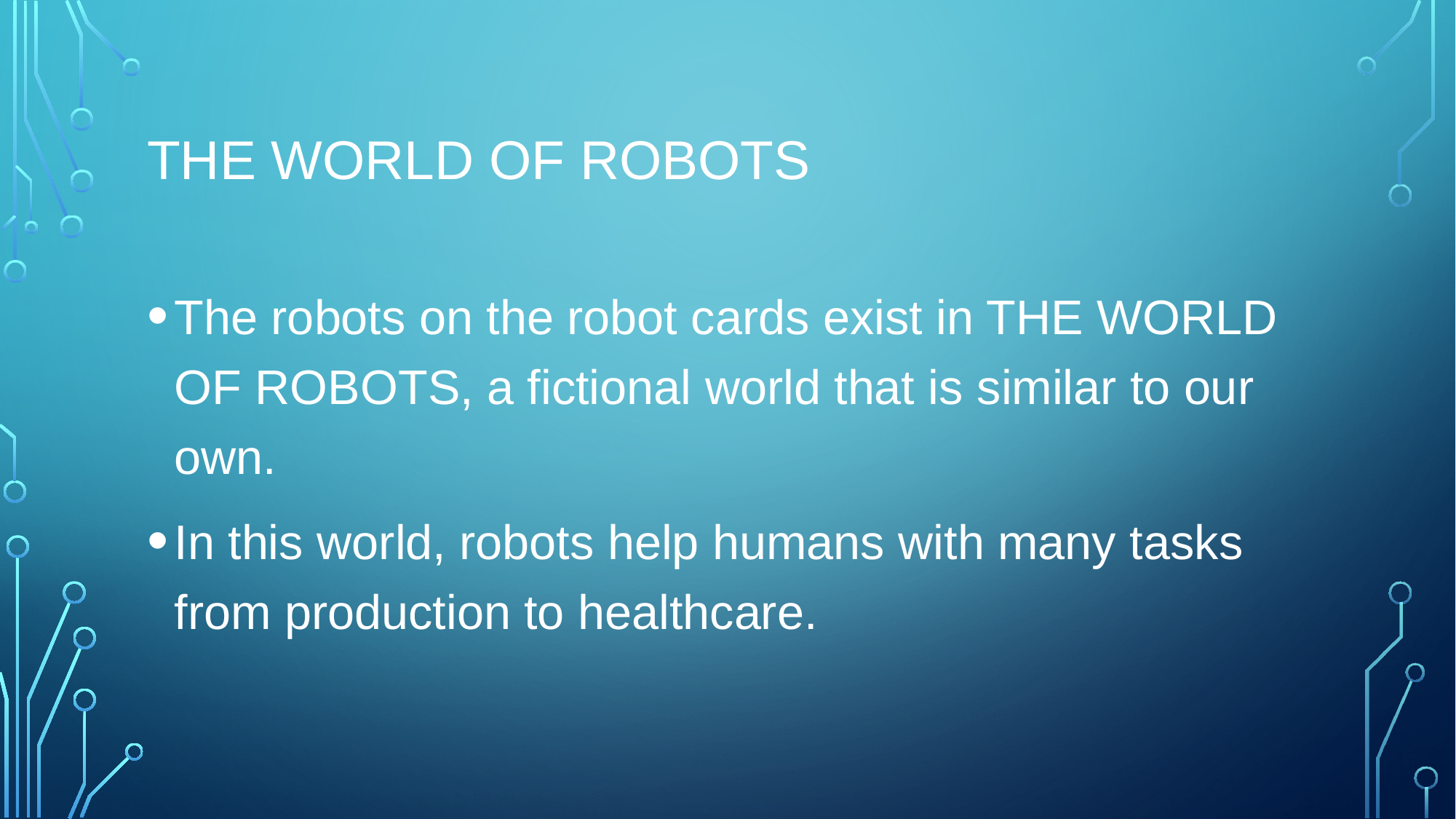

# The World of Robots
The robots on the robot cards exist in THE WORLD OF ROBOTS, a fictional world that is similar to our own.
In this world, robots help humans with many tasks from production to healthcare.